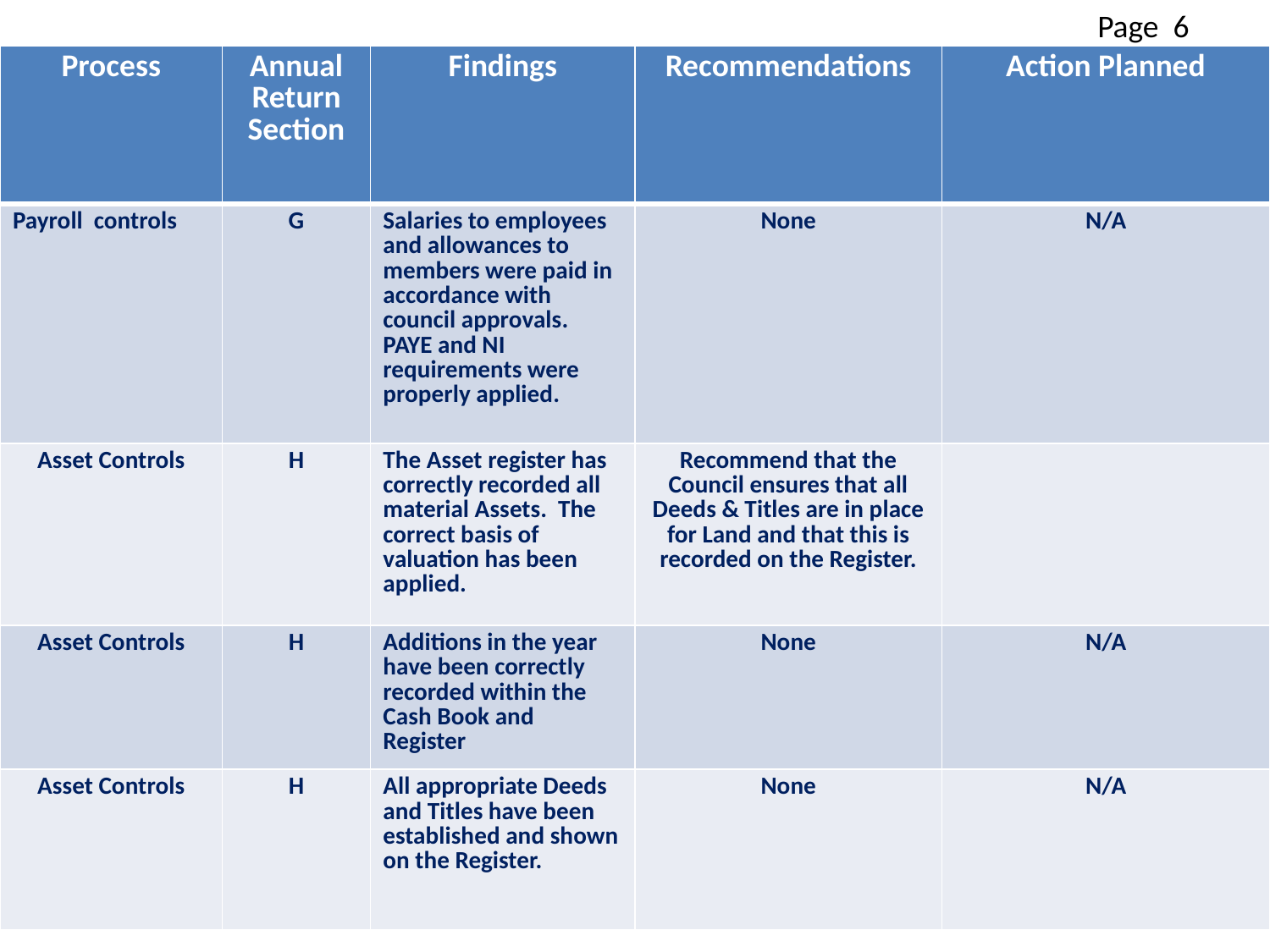

Page  6
| Process | Annual Return Section | Findings | Recommendations | Action Planned |
| --- | --- | --- | --- | --- |
| Payroll controls | G | Salaries to employees and allowances to members were paid in accordance with council approvals. PAYE and NI requirements were properly applied. | None | N/A |
| Asset Controls | H | The Asset register has correctly recorded all material Assets. The correct basis of valuation has been applied. | Recommend that the Council ensures that all Deeds & Titles are in place for Land and that this is recorded on the Register. |  |
| Asset Controls | H | Additions in the year have been correctly recorded within the Cash Book and Register | None | N/A |
| Asset Controls | H | All appropriate Deeds and Titles have been established and shown on the Register. | None | N/A |